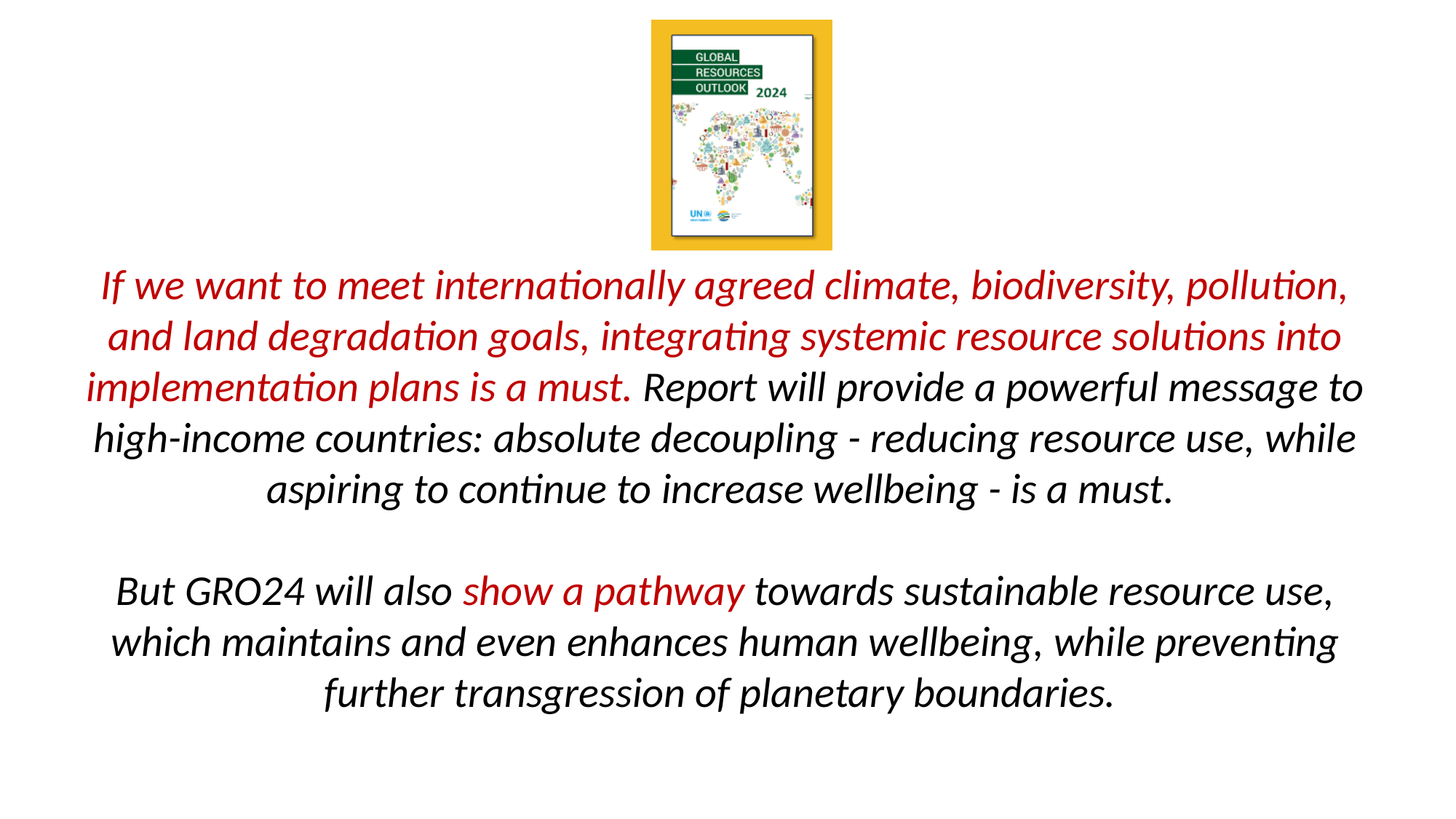

If we want to meet internationally agreed climate, biodiversity, pollution, and land degradation goals, integrating systemic resource solutions into implementation plans is a must. Report will provide a powerful message to high-income countries: absolute decoupling - reducing resource use, while aspiring to continue to increase wellbeing - is a must.

But GRO24 will also show a pathway towards sustainable resource use, which maintains and even enhances human wellbeing, while preventing further transgression of planetary boundaries.